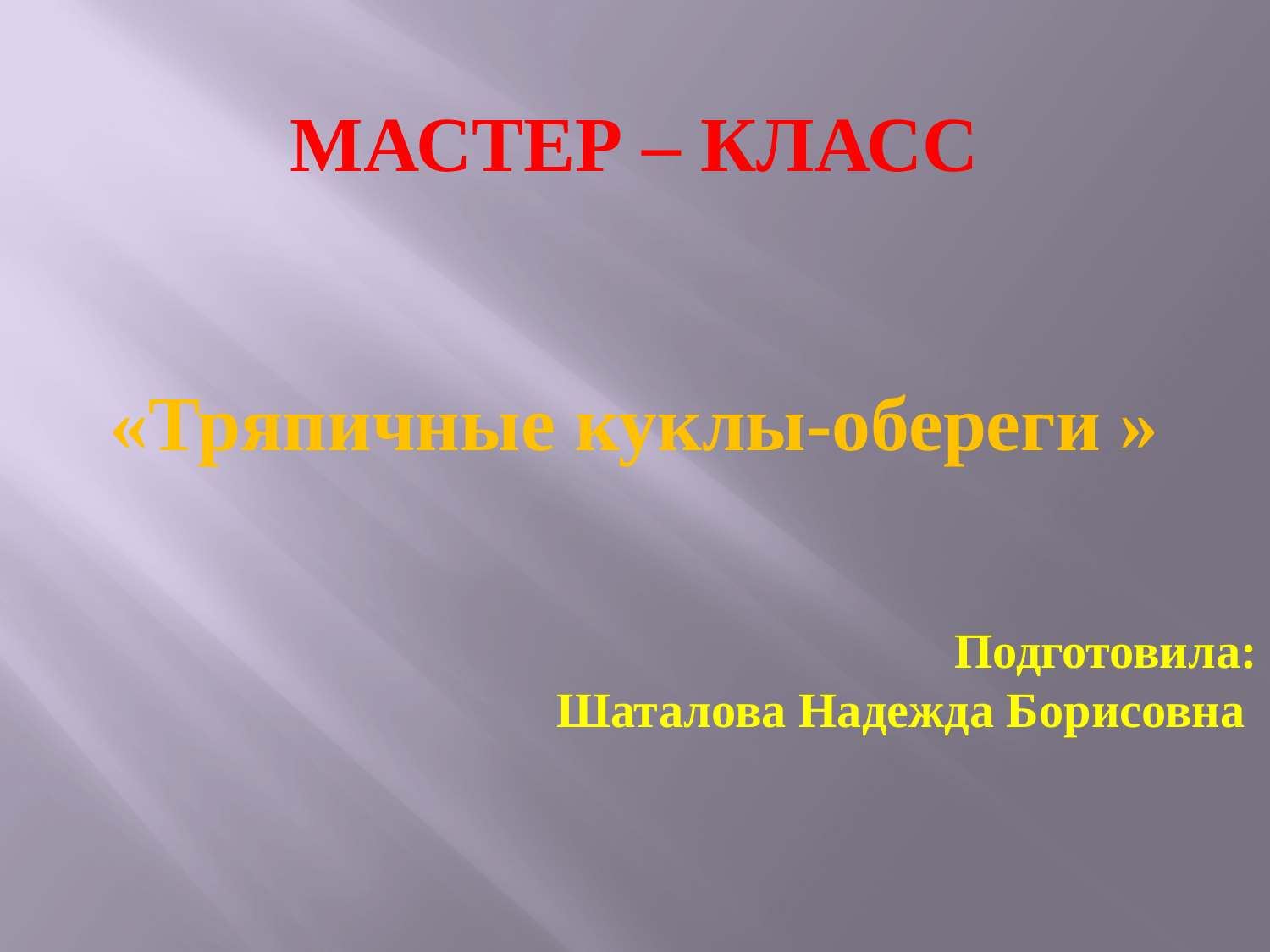

МАСТЕР – КЛАСС

«Тряпичные куклы-обереги »

Подготовила:
Шаталова Надежда Борисовна